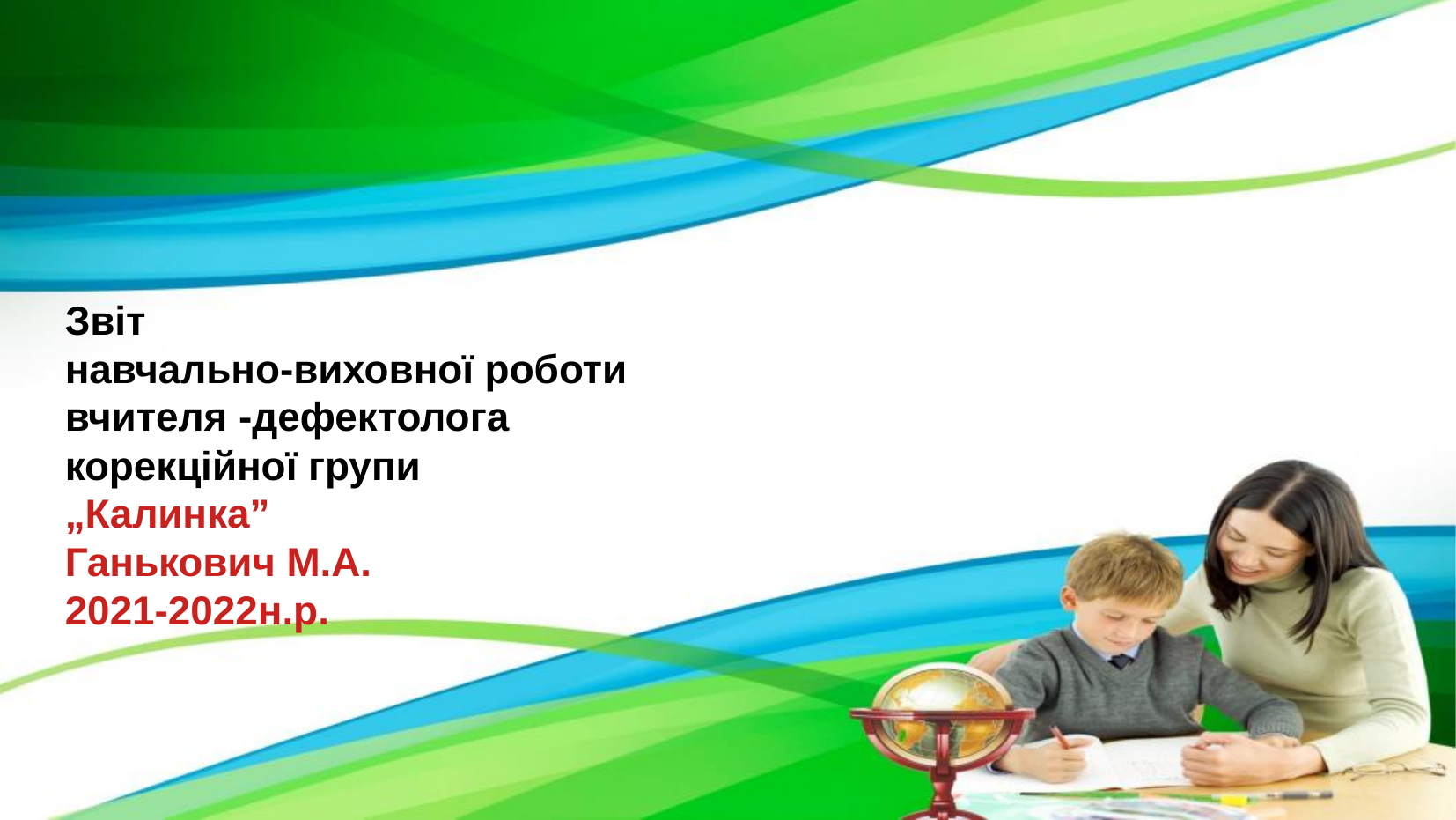

Звіт
навчально-виховної роботи вчителя -дефектолога корекційної групи
„Калинка”
Ганькович М.А.
2021-2022н.р.